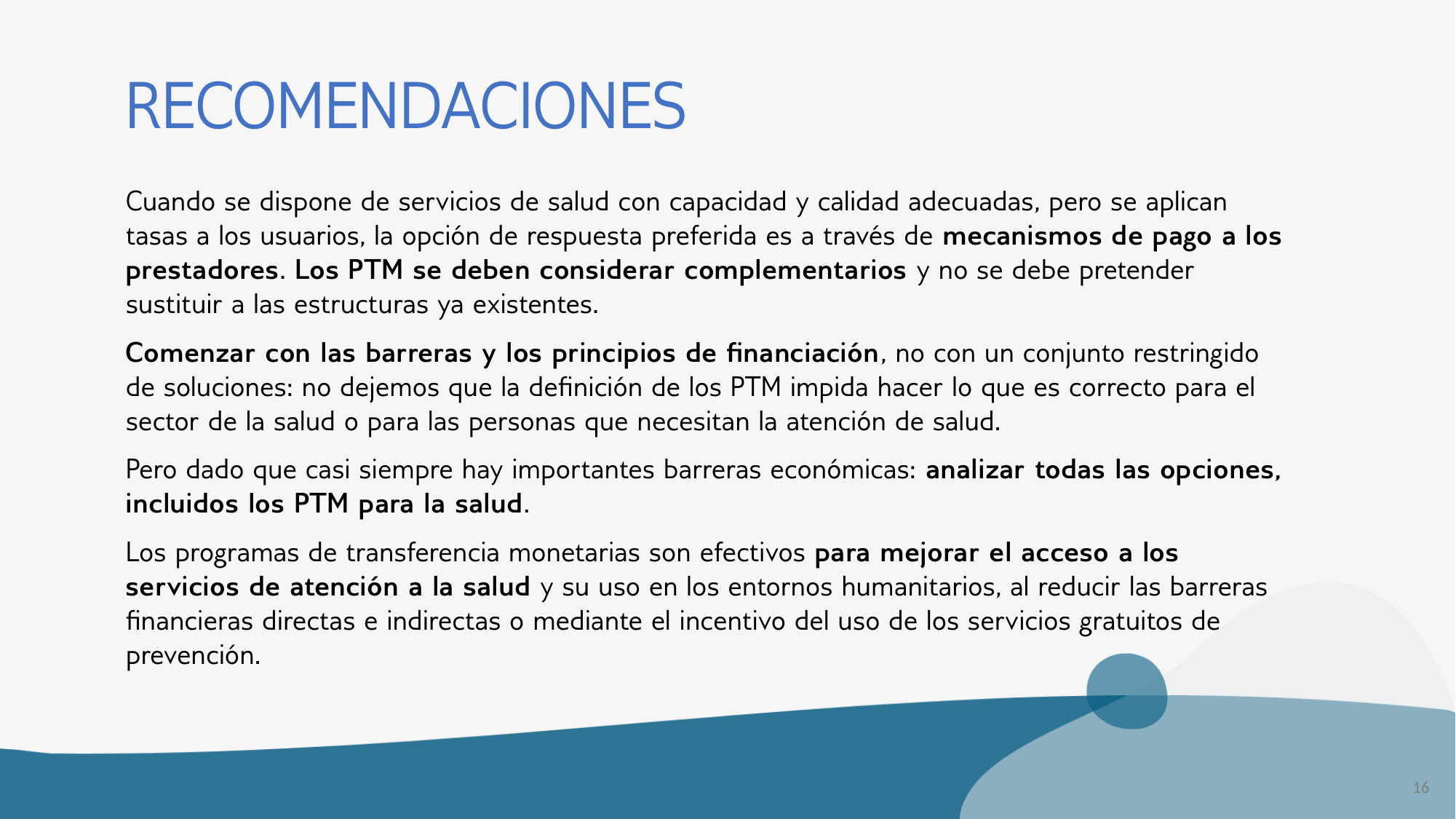

# RECOMENDACIONES
Cuando se dispone de servicios de salud con capacidad y calidad adecuadas, pero se aplican tasas a los usuarios, la opción de respuesta preferida es a través de mecanismos de pago a los prestadores. Los PTM se deben considerar complementarios y no se debe pretender sustituir a las estructuras ya existentes.
Comenzar con las barreras y los principios de financiación, no con un conjunto restringido de soluciones: no dejemos que la definición de los PTM impida hacer lo que es correcto para el sector de la salud o para las personas que necesitan la atención de salud.
Pero dado que casi siempre hay importantes barreras económicas: analizar todas las opciones, incluidos los PTM para la salud.
Los programas de transferencia monetarias son efectivos para mejorar el acceso a los servicios de atención a la salud y su uso en los entornos humanitarios, al reducir las barreras financieras directas e indirectas o mediante el incentivo del uso de los servicios gratuitos de prevención.
16